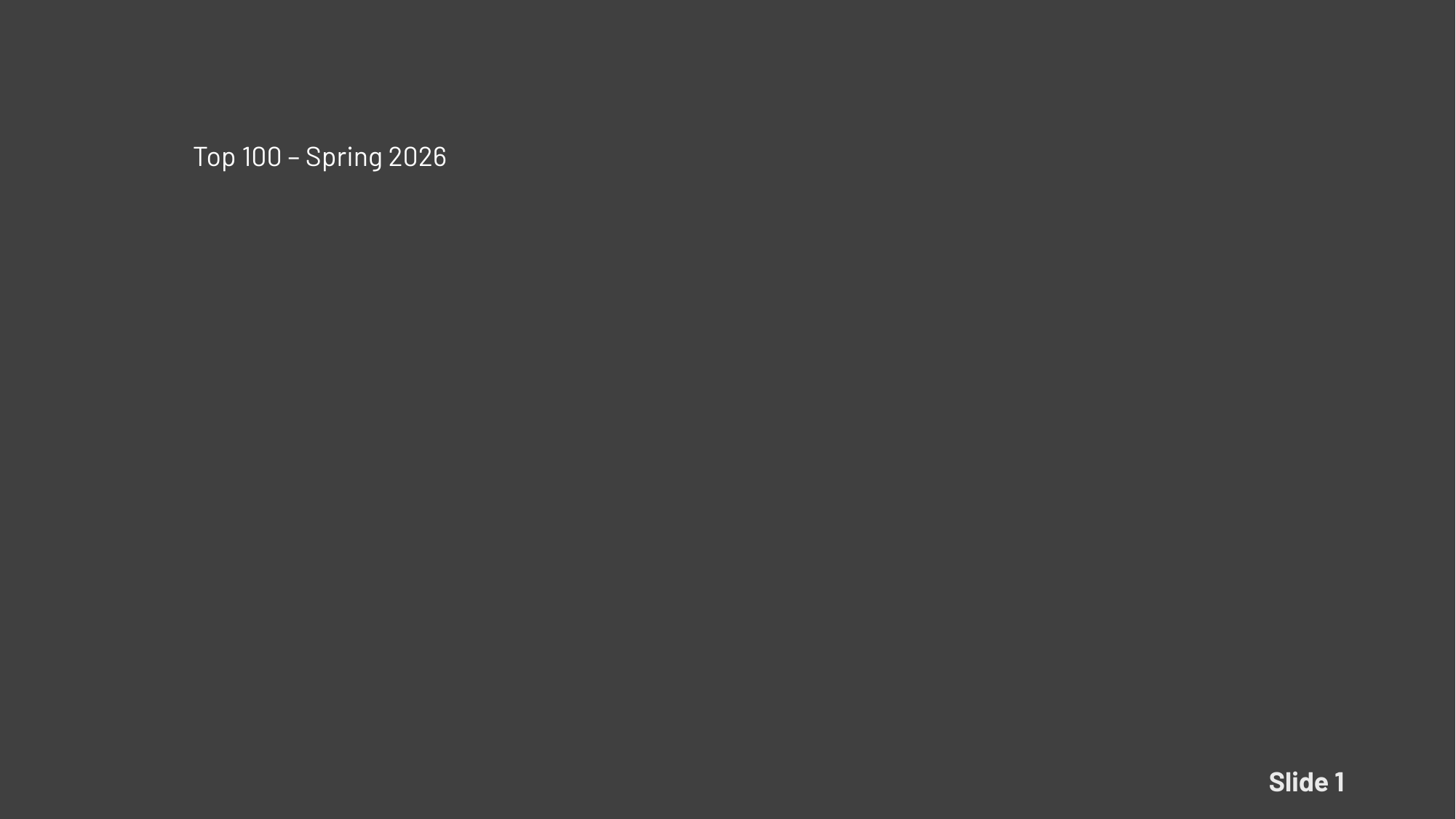

Top 100 – Spring 2026

Slide 1